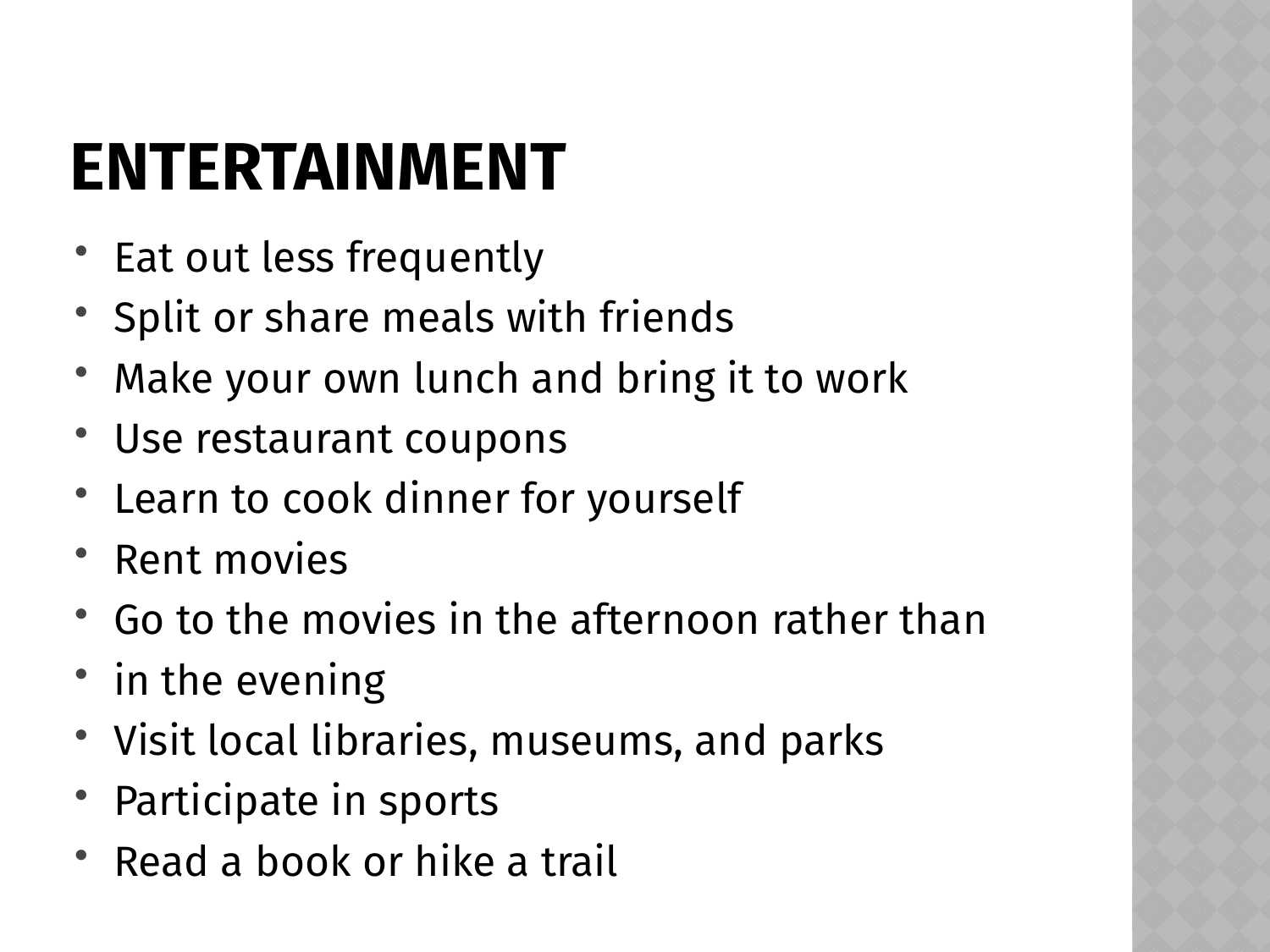

# entertainment
Eat out less frequently
Split or share meals with friends
Make your own lunch and bring it to work
Use restaurant coupons
Learn to cook dinner for yourself
Rent movies
Go to the movies in the afternoon rather than
in the evening
Visit local libraries, museums, and parks
Participate in sports
Read a book or hike a trail